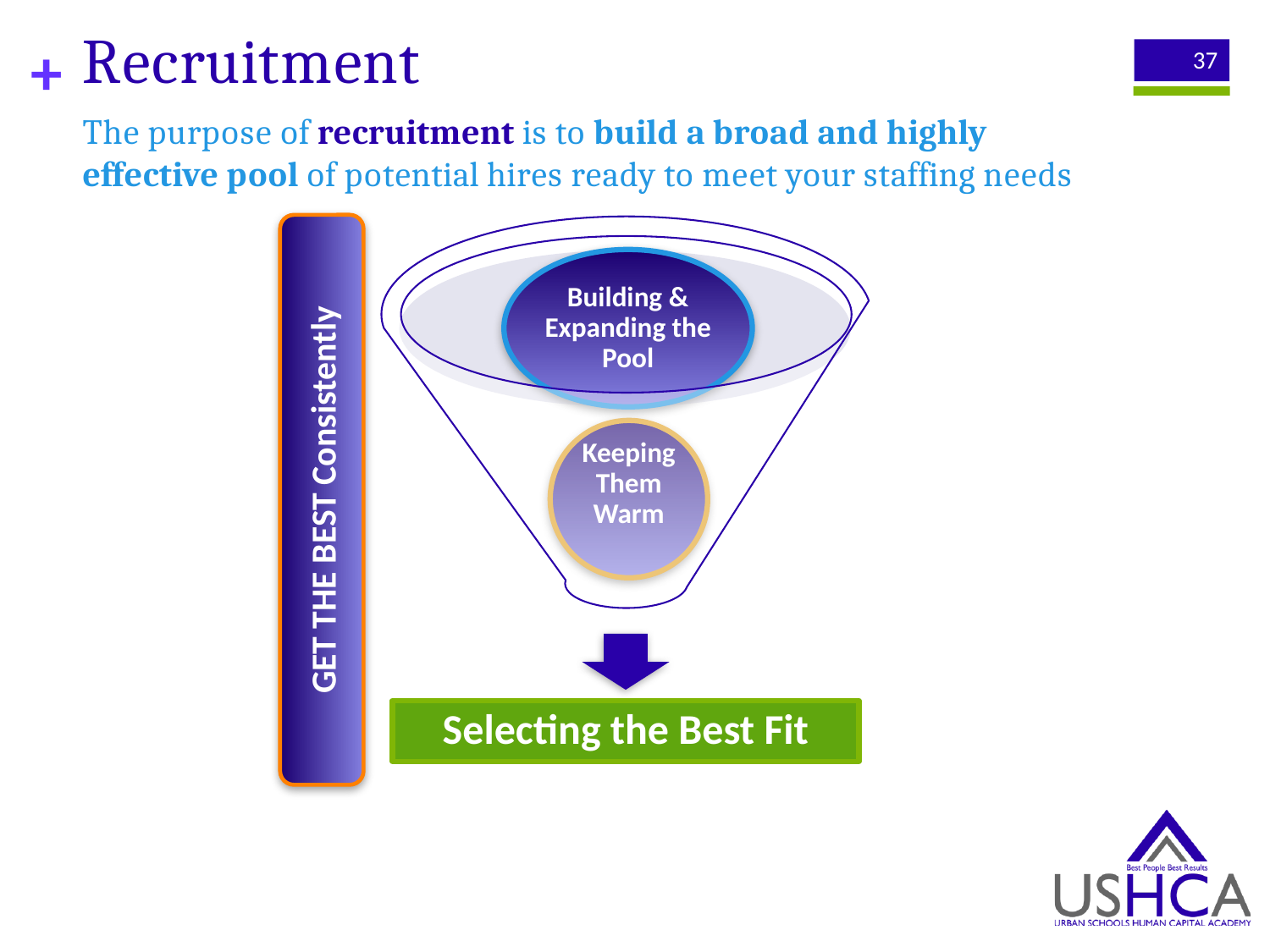

# Recruitment
37
The purpose of recruitment is to build a broad and highly effective pool of potential hires ready to meet your staffing needs
Selecting the Best Fit
Keeping Them Warm
Building & Expanding the Pool
GET THE BEST Consistently